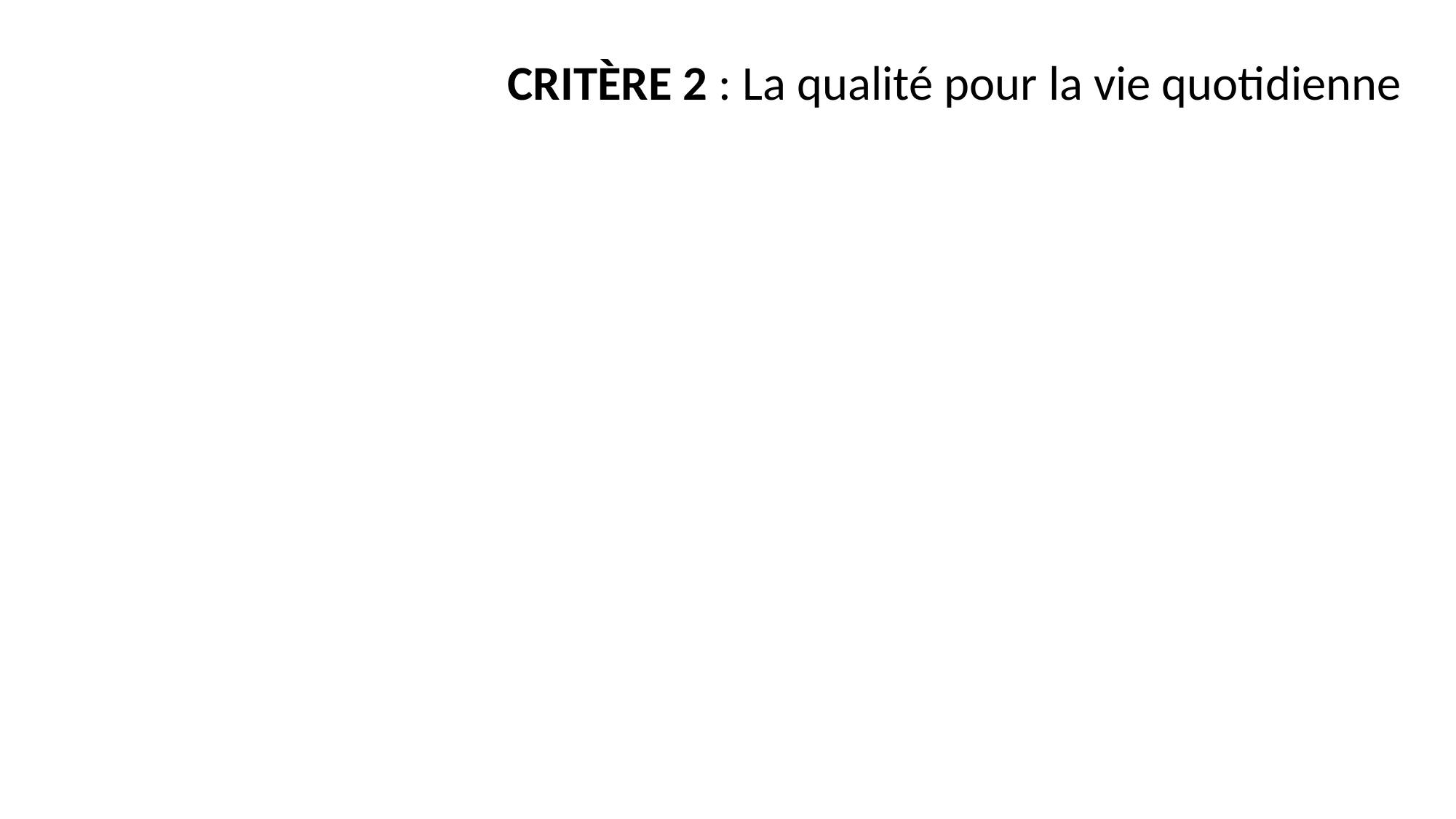

CRITÈRE 2 : La qualité pour la vie quotidienne